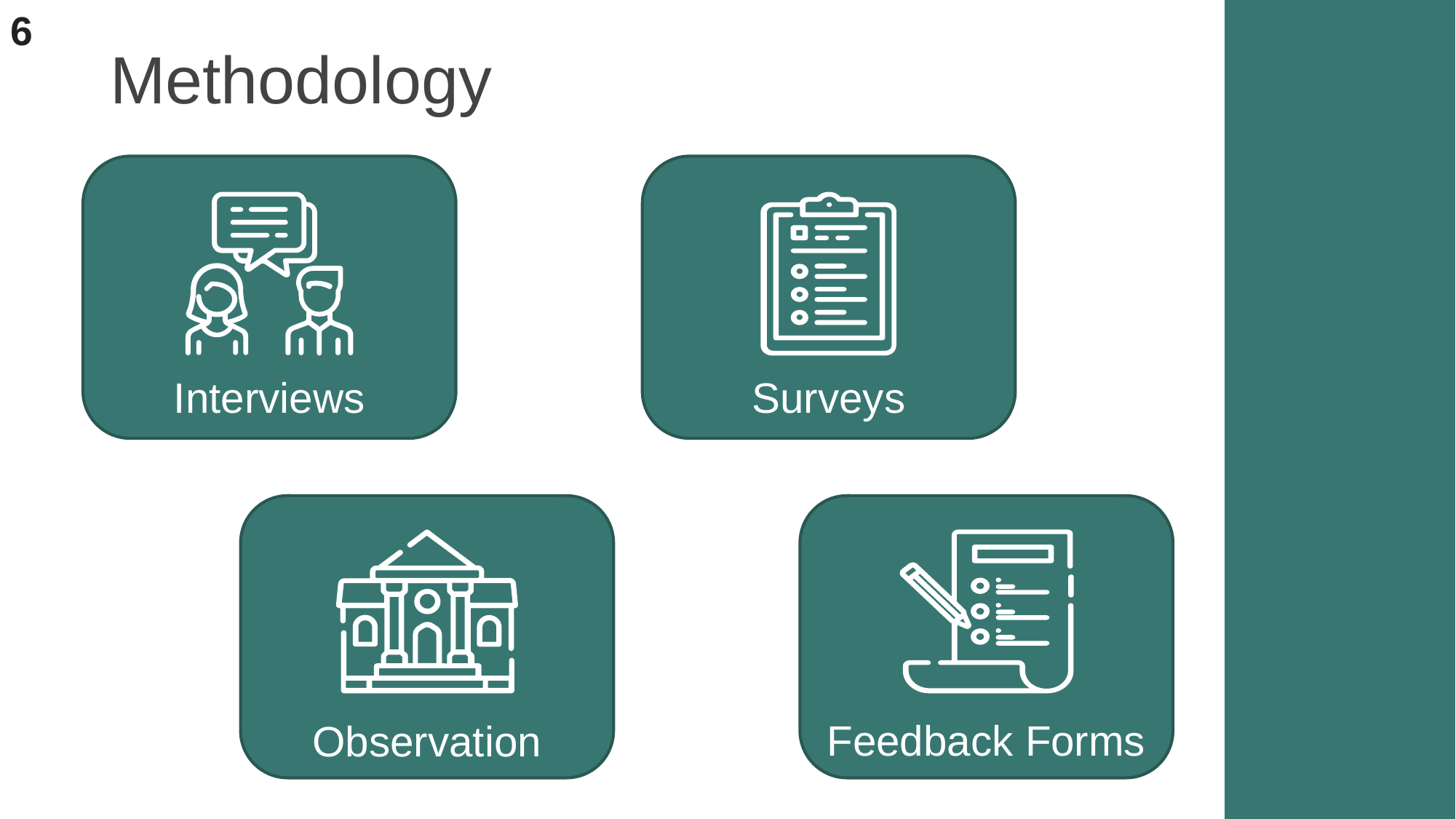

6

Methodology

Interviews
Surveys

Feedback Forms
Observation